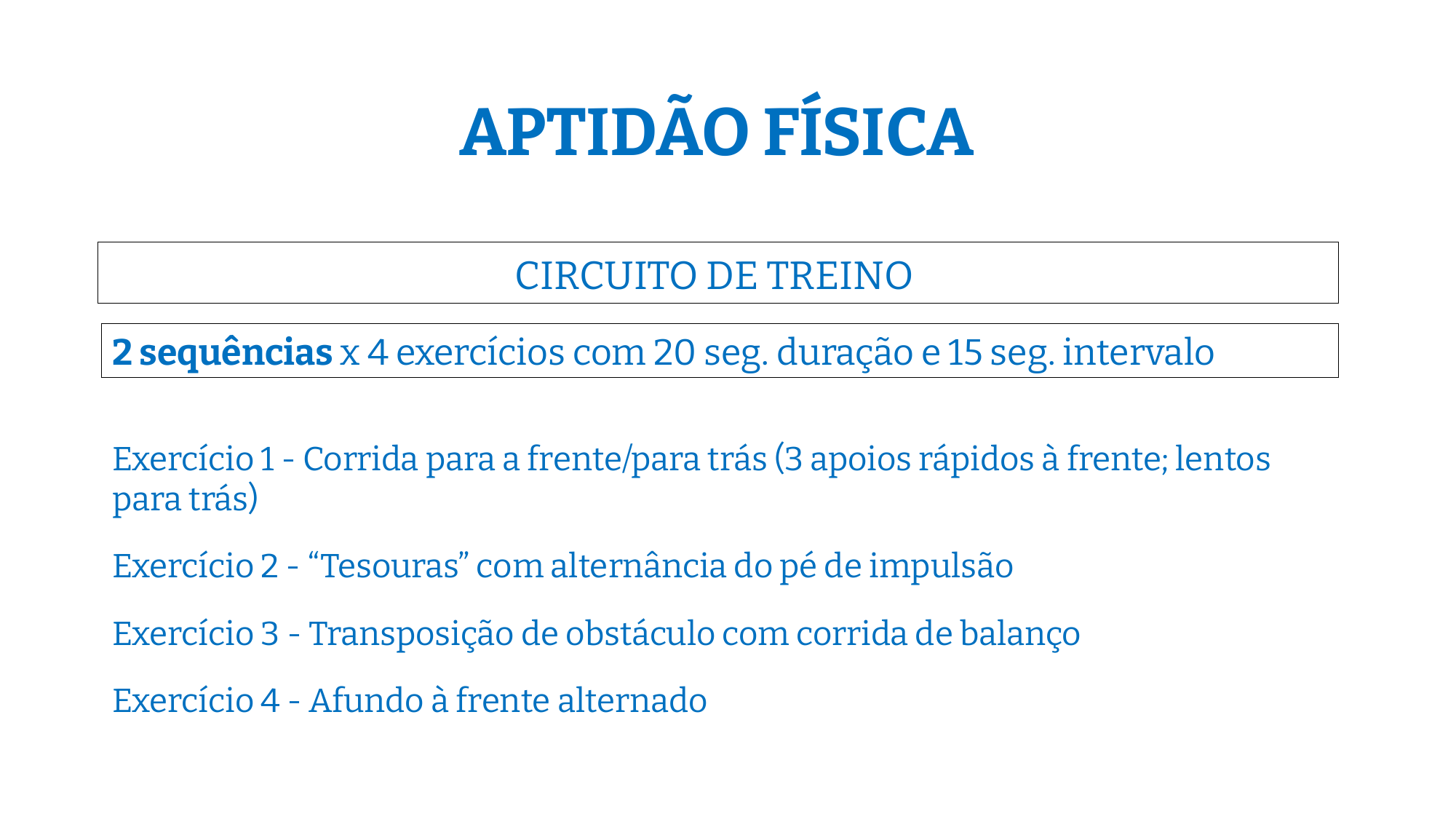

APTIDÃO FÍSICA
 CIRCUITO DE TREINO
2 sequências x 4 exercícios com 20 seg. duração e 15 seg. intervalo
Exercício 1 - Corrida para a frente/para trás (3 apoios rápidos à frente; lentos para trás)
Exercício 2 - “Tesouras” com alternância do pé de impulsão
Exercício 3 - Transposição de obstáculo com corrida de balanço
Exercício 4 - Afundo à frente alternado